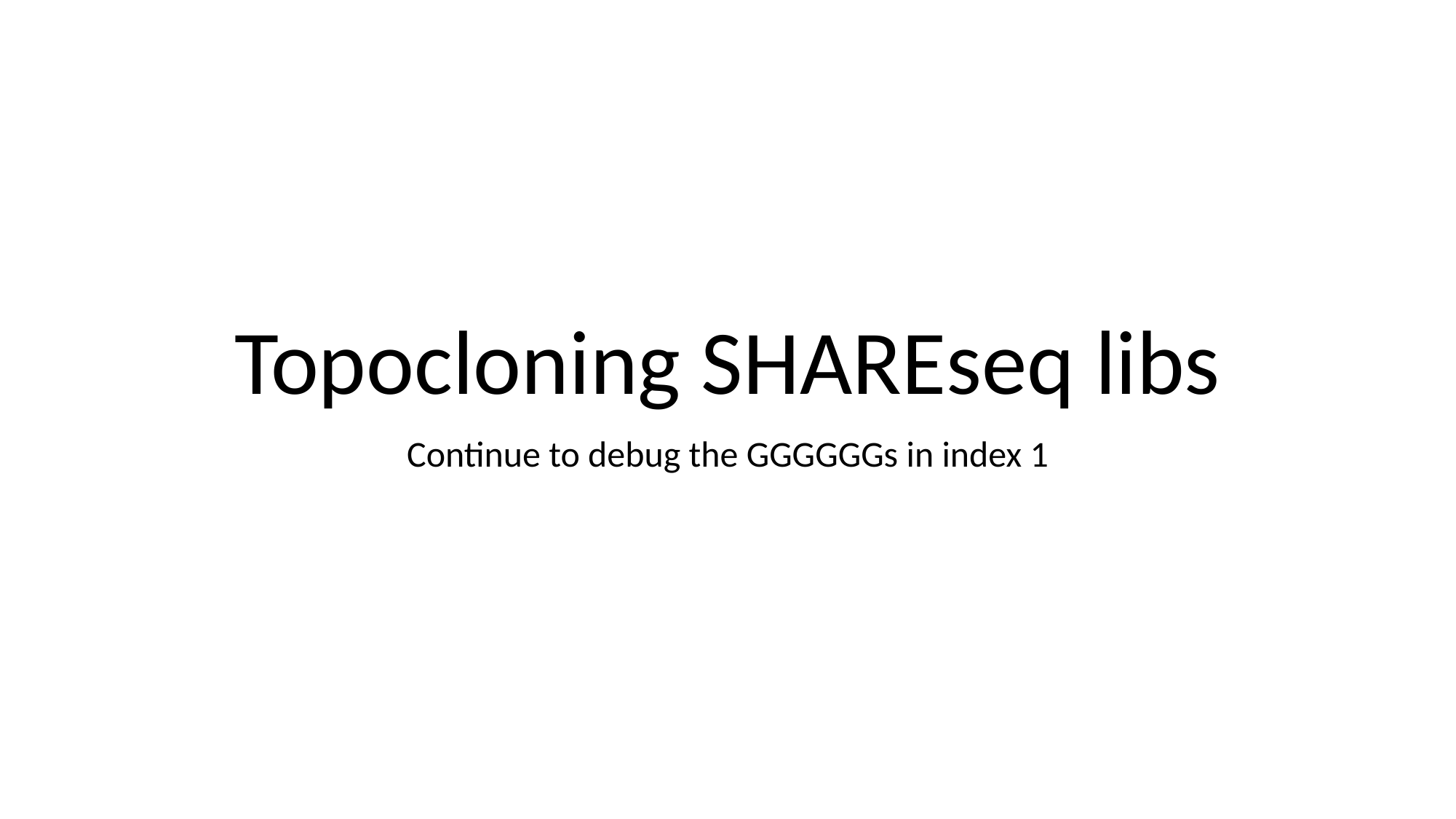

# Topocloning SHAREseq libs
Continue to debug the GGGGGGs in index 1